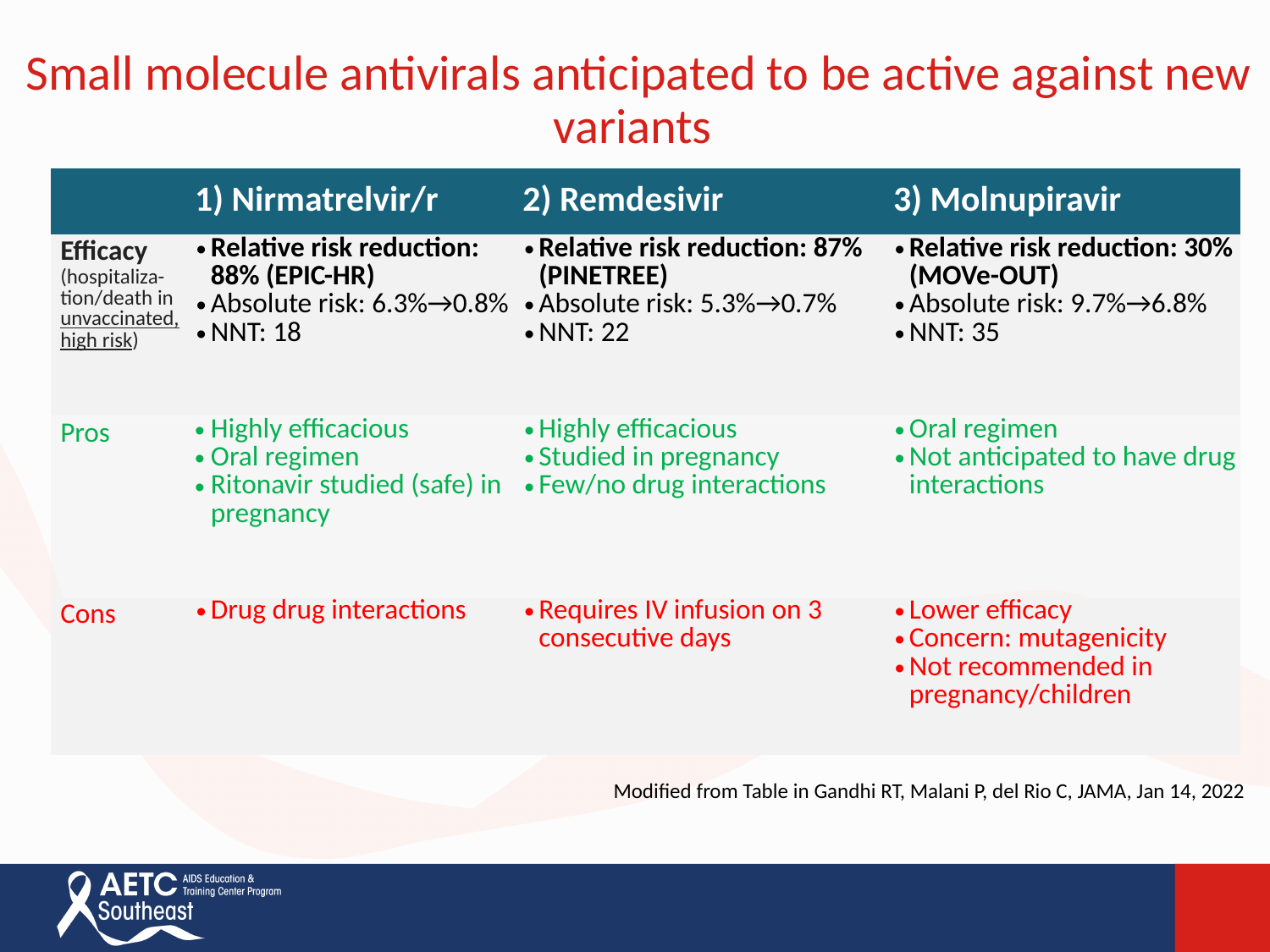

Small molecule antivirals anticipated to be active against new variants
|  | 1) Nirmatrelvir/r | 2) Remdesivir | 3) Molnupiravir |
| --- | --- | --- | --- |
| Efficacy (hospitaliza-tion/death in unvaccinated, high risk) | Relative risk reduction: 88% (EPIC-HR) Absolute risk: 6.3%→0.8% NNT: 18 | Relative risk reduction: 87% (PINETREE) Absolute risk: 5.3%→0.7% NNT: 22 | Relative risk reduction: 30% (MOVe-OUT) Absolute risk: 9.7%→6.8% NNT: 35 |
| Pros | Highly efficacious Oral regimen Ritonavir studied (safe) in pregnancy | Highly efficacious Studied in pregnancy Few/no drug interactions | Oral regimen Not anticipated to have drug interactions |
| Cons | Drug drug interactions | Requires IV infusion on 3 consecutive days | Lower efficacy Concern: mutagenicity Not recommended in pregnancy/children |
Modified from Table in Gandhi RT, Malani P, del Rio C, JAMA, Jan 14, 2022